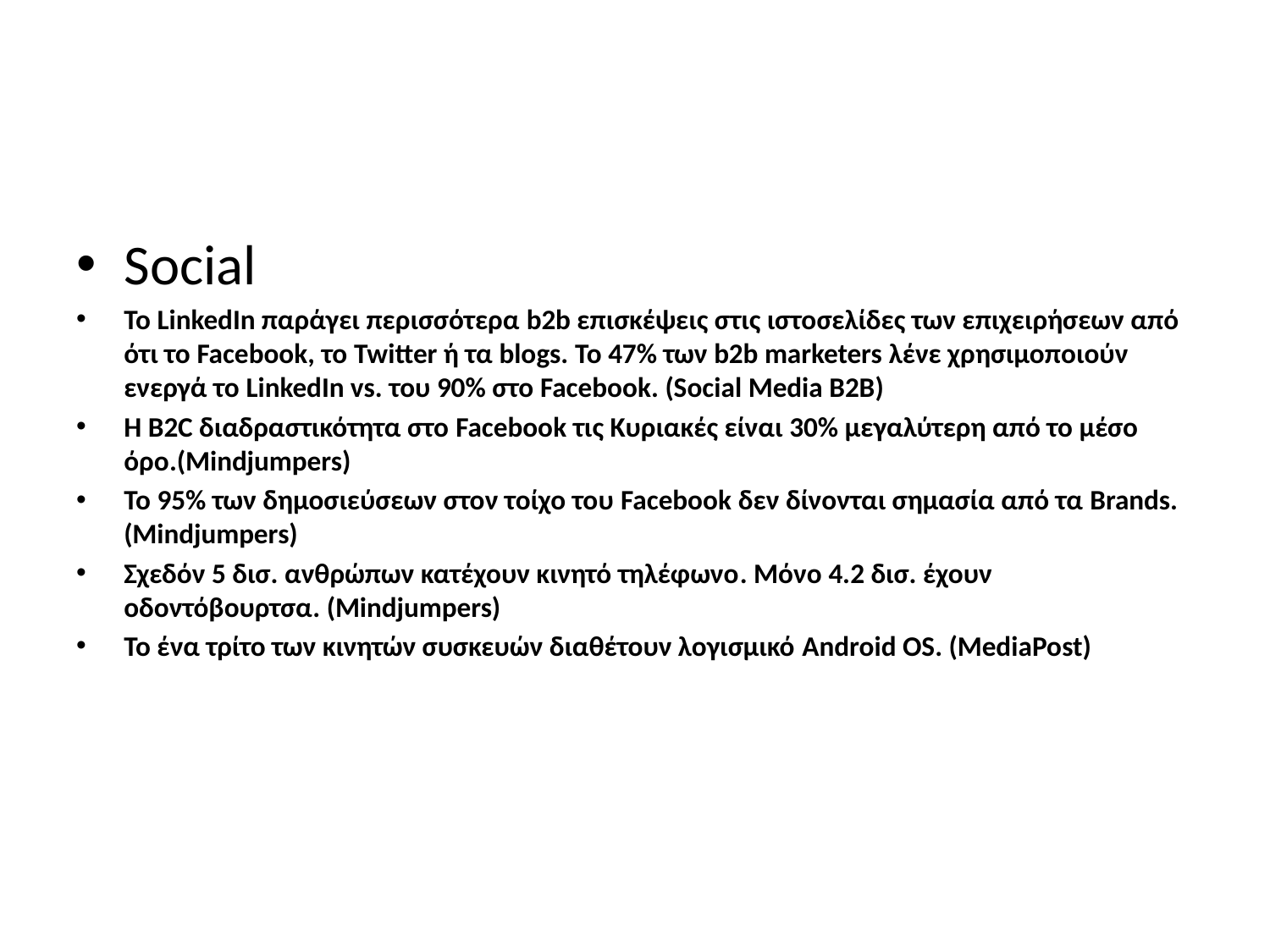

#
Social
Το LinkedIn παράγει περισσότερα b2b επισκέψεις στις ιστοσελίδες των επιχειρήσεων από ότι το Facebook, το Twitter ή τα blogs. Το 47% των b2b marketers λένε χρησιμοποιούν ενεργά το LinkedIn vs. του 90% στο Facebook. (Social Media B2B)
Η B2C διαδραστικότητα στο Facebook τις Κυριακές είναι 30% μεγαλύτερη από το μέσο όρο.(Mindjumpers)
Το 95% των δημοσιεύσεων στον τοίχο του Facebook δεν δίνονται σημασία από τα Brands. (Mindjumpers)
Σχεδόν 5 δισ. ανθρώπων κατέχουν κινητό τηλέφωνο. Μόνο 4.2 δισ. έχουν οδοντόβουρτσα. (Mindjumpers)
Το ένα τρίτο των κινητών συσκευών διαθέτουν λογισμικό Android OS. (MediaPost)